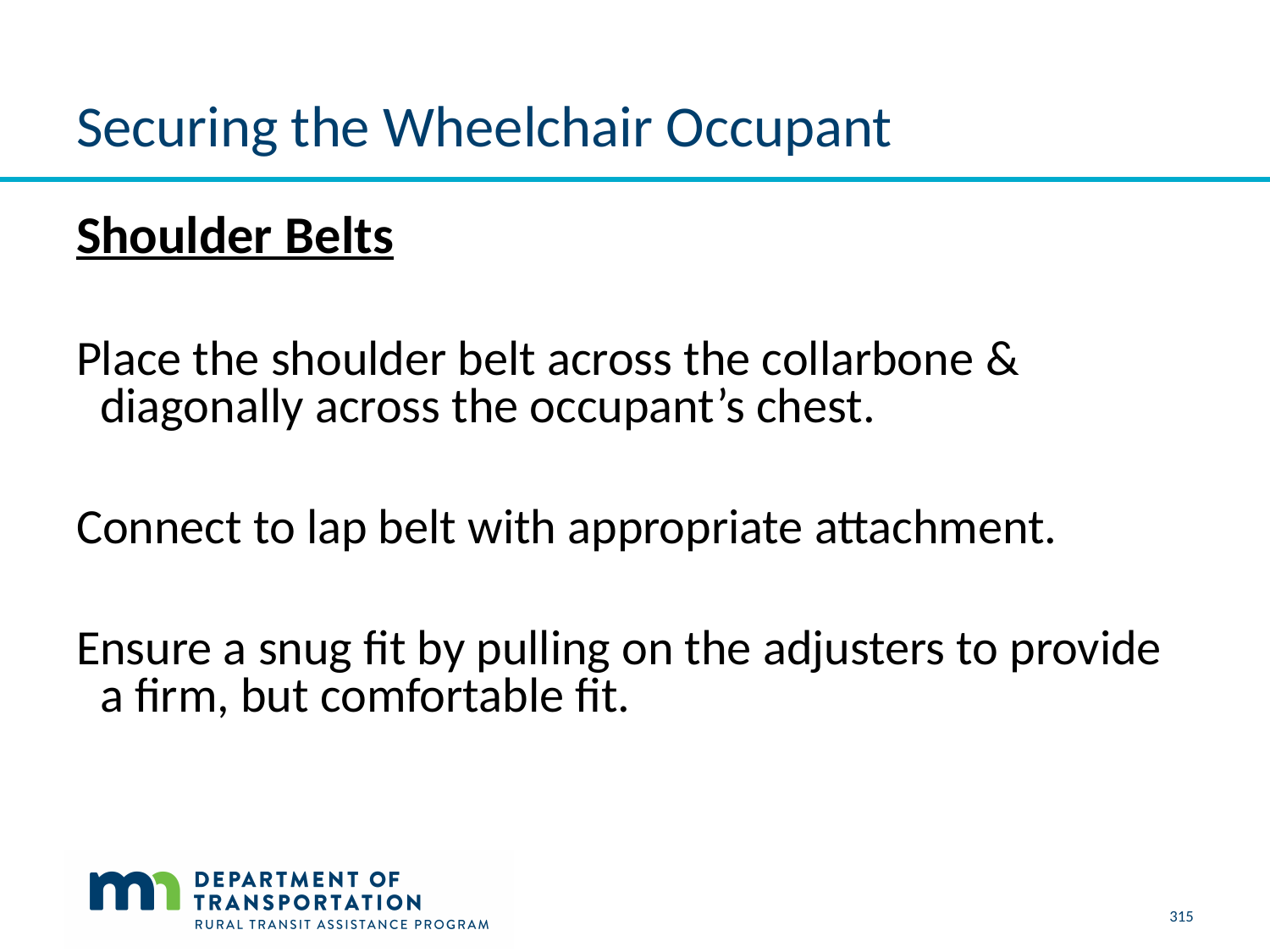

# Securing the Wheelchair Occupant
Shoulder Belts

Place the shoulder belt across the collarbone & diagonally across the occupant’s chest.

Connect to lap belt with appropriate attachment.

Ensure a snug fit by pulling on the adjusters to provide a firm, but comfortable fit.

315